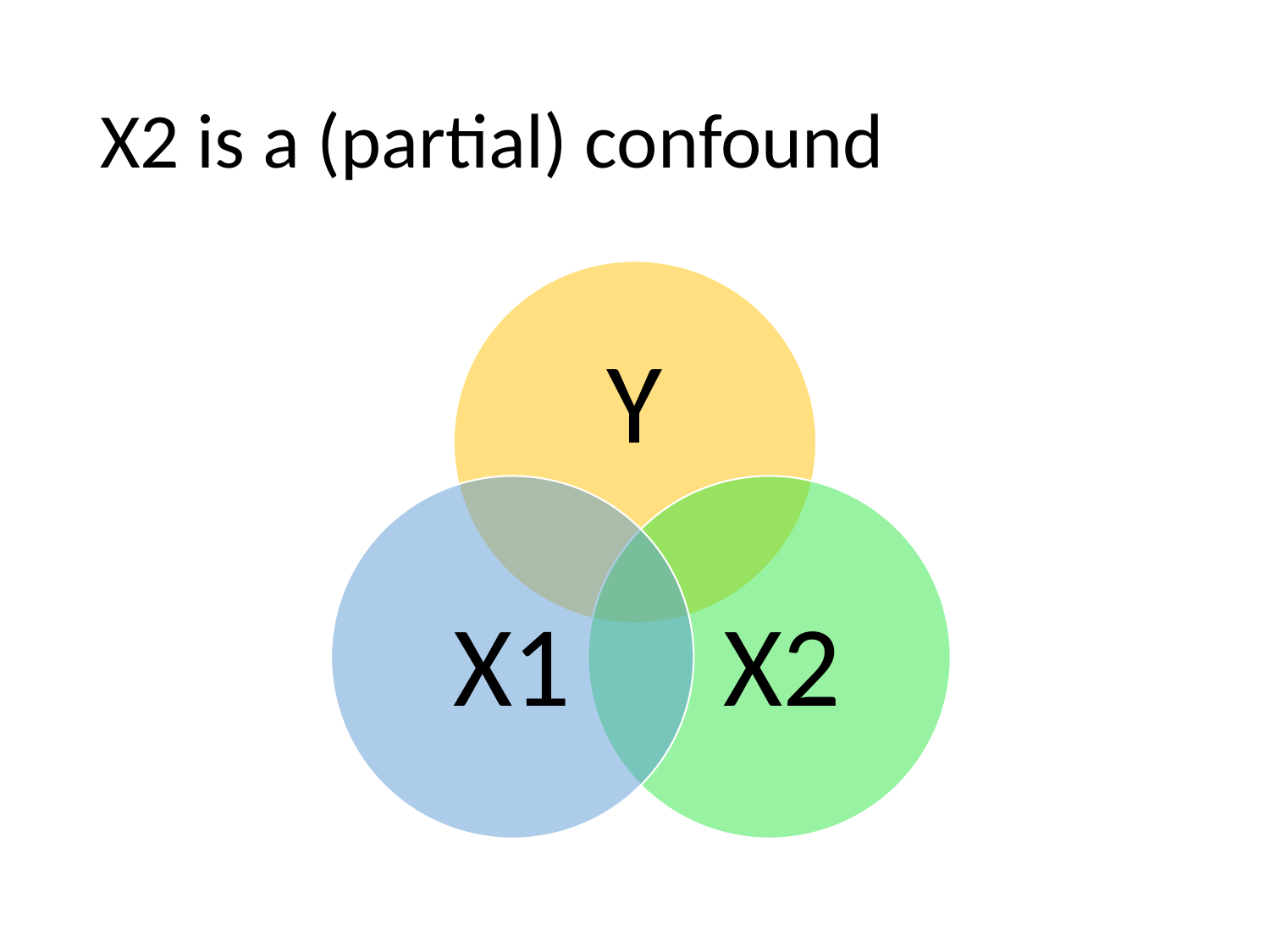

# X2 is a (partial) confound
Y
 X2
X1